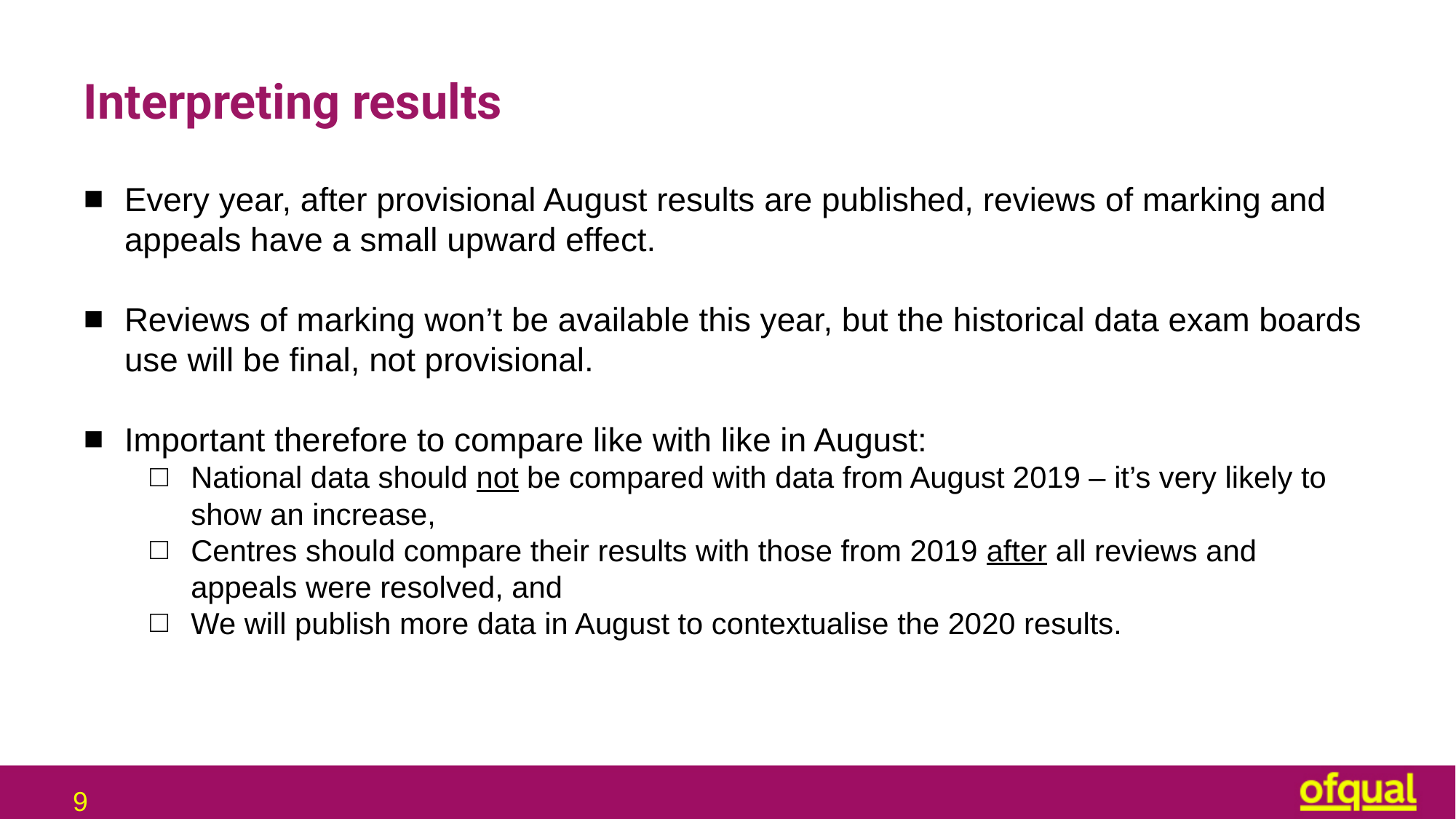

# Interpreting results
Every year, after provisional August results are published, reviews of marking and appeals have a small upward effect.

Reviews of marking won’t be available this year, but the historical data exam boards use will be final, not provisional.

Important therefore to compare like with like in August:
National data should not be compared with data from August 2019 – it’s very likely to show an increase,
Centres should compare their results with those from 2019 after all reviews and appeals were resolved, and
We will publish more data in August to contextualise the 2020 results.

9